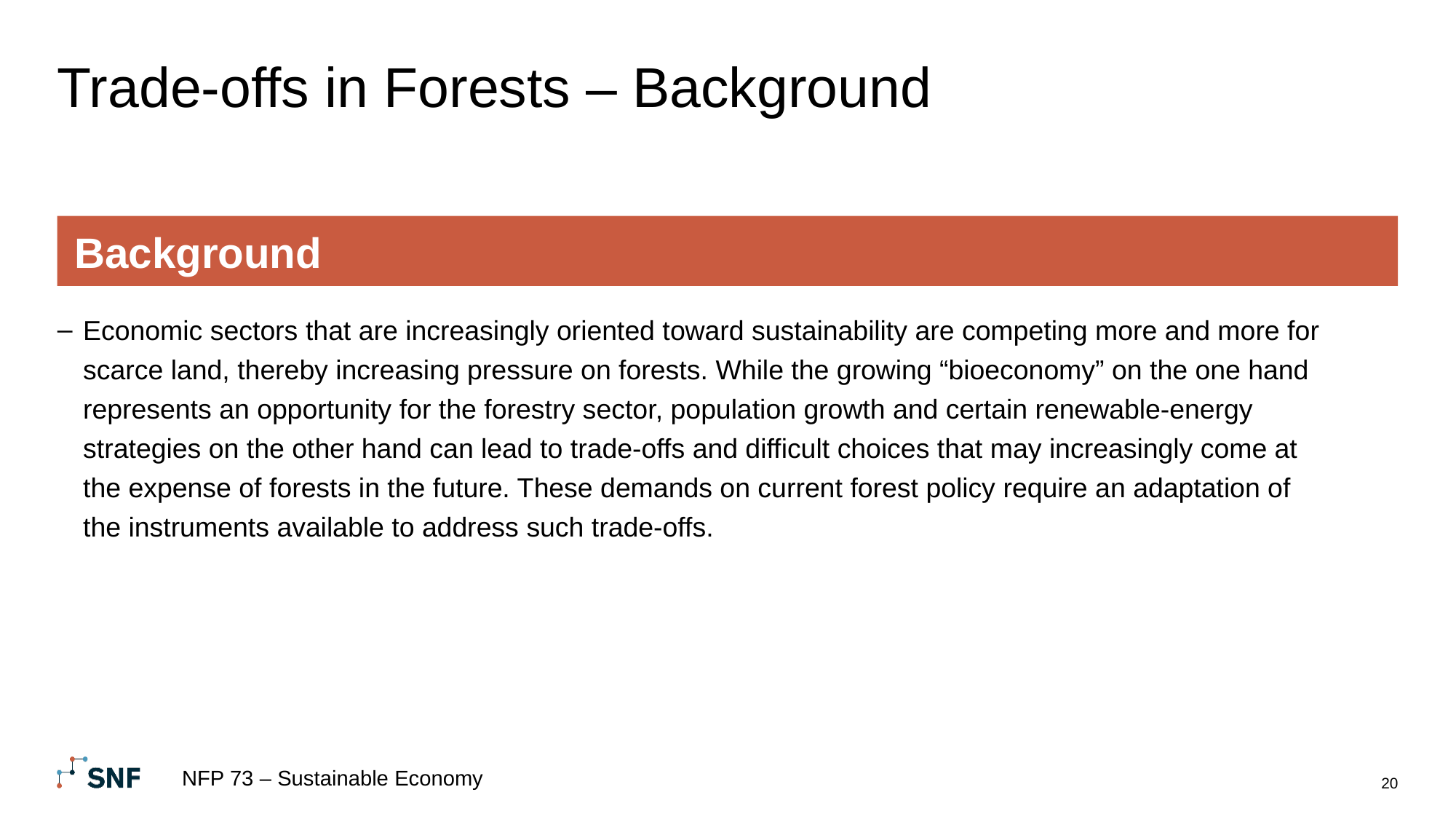

# Trade-offs in Forests – Background
Background
Economic sectors that are increasingly oriented toward sustainability are competing more and more for scarce land, thereby increasing pressure on forests. While the growing “bioeconomy” on the one hand represents an opportunity for the forestry sector, population growth and certain renewable-energy strategies on the other hand can lead to trade-offs and difficult choices that may increasingly come at the expense of forests in the future. These demands on current forest policy require an adaptation of the instruments available to address such trade-offs.

NFP 73 – Sustainable Economy
20